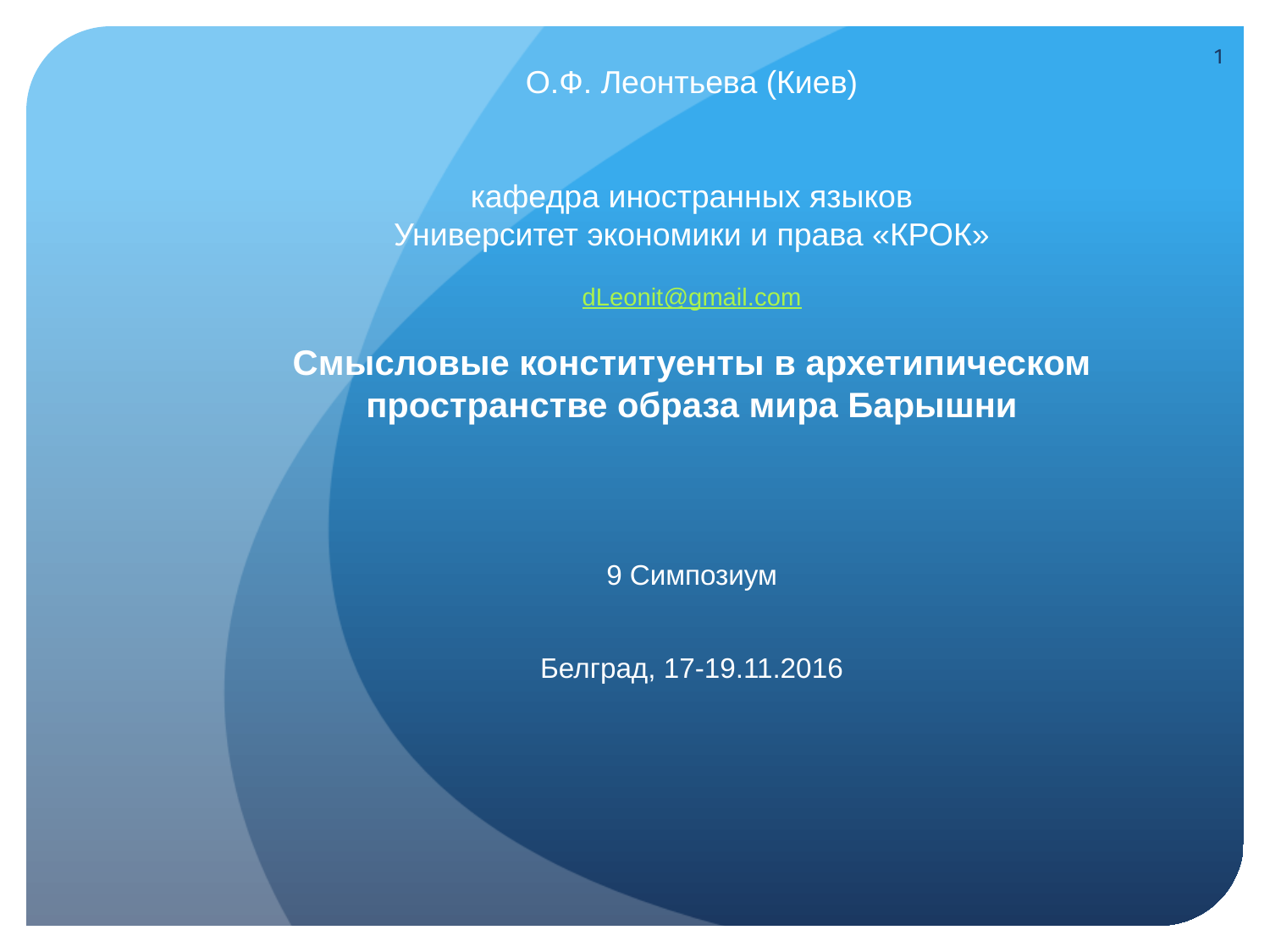

1
# О.Ф. Леонтьева (Киев) кафедра иностранных языков Университет экономики и права «КРОК» dLeonit@gmail.com Смысловые конституенты в архетипическом пространстве образа мира Барышни
9 Симпозиум

Белград, 17-19.11.2016